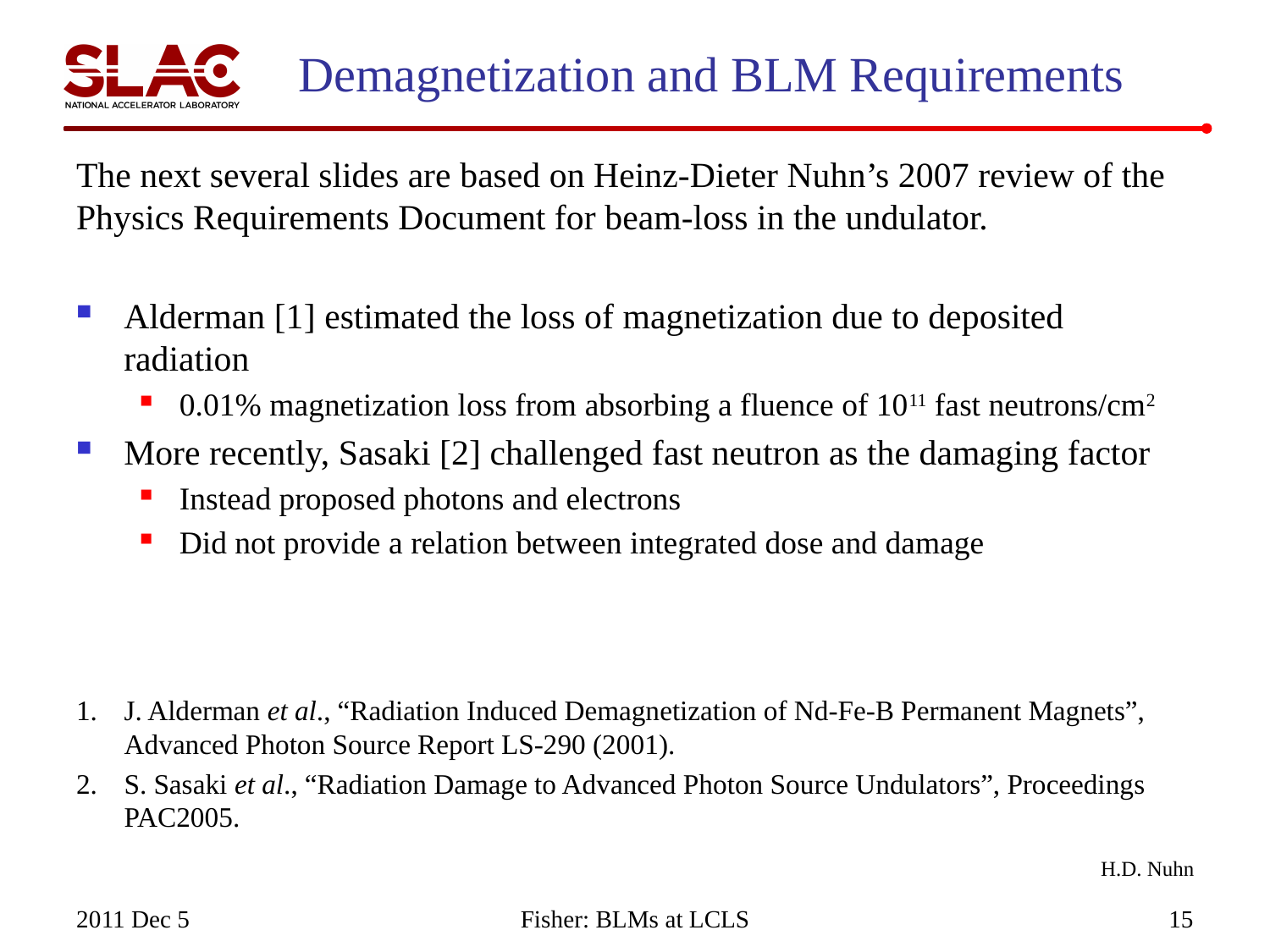

# Demagnetization and BLM Requirements
The next several slides are based on Heinz-Dieter Nuhn’s 2007 review of the Physics Requirements Document for beam-loss in the undulator.

Alderman [1] estimated the loss of magnetization due to deposited radiation
0.01% magnetization loss from absorbing a fluence of 1011 fast neutrons/cm2
More recently, Sasaki [2] challenged fast neutron as the damaging factor
Instead proposed photons and electrons
Did not provide a relation between integrated dose and damage

1.	J. Alderman et al., “Radiation Induced Demagnetization of Nd-Fe-B Permanent Magnets”, Advanced Photon Source Report LS-290 (2001).
2.	S. Sasaki et al., “Radiation Damage to Advanced Photon Source Undulators”, Proceedings PAC2005.
H.D. Nuhn
2011 Dec 5
Fisher: BLMs at LCLS
15